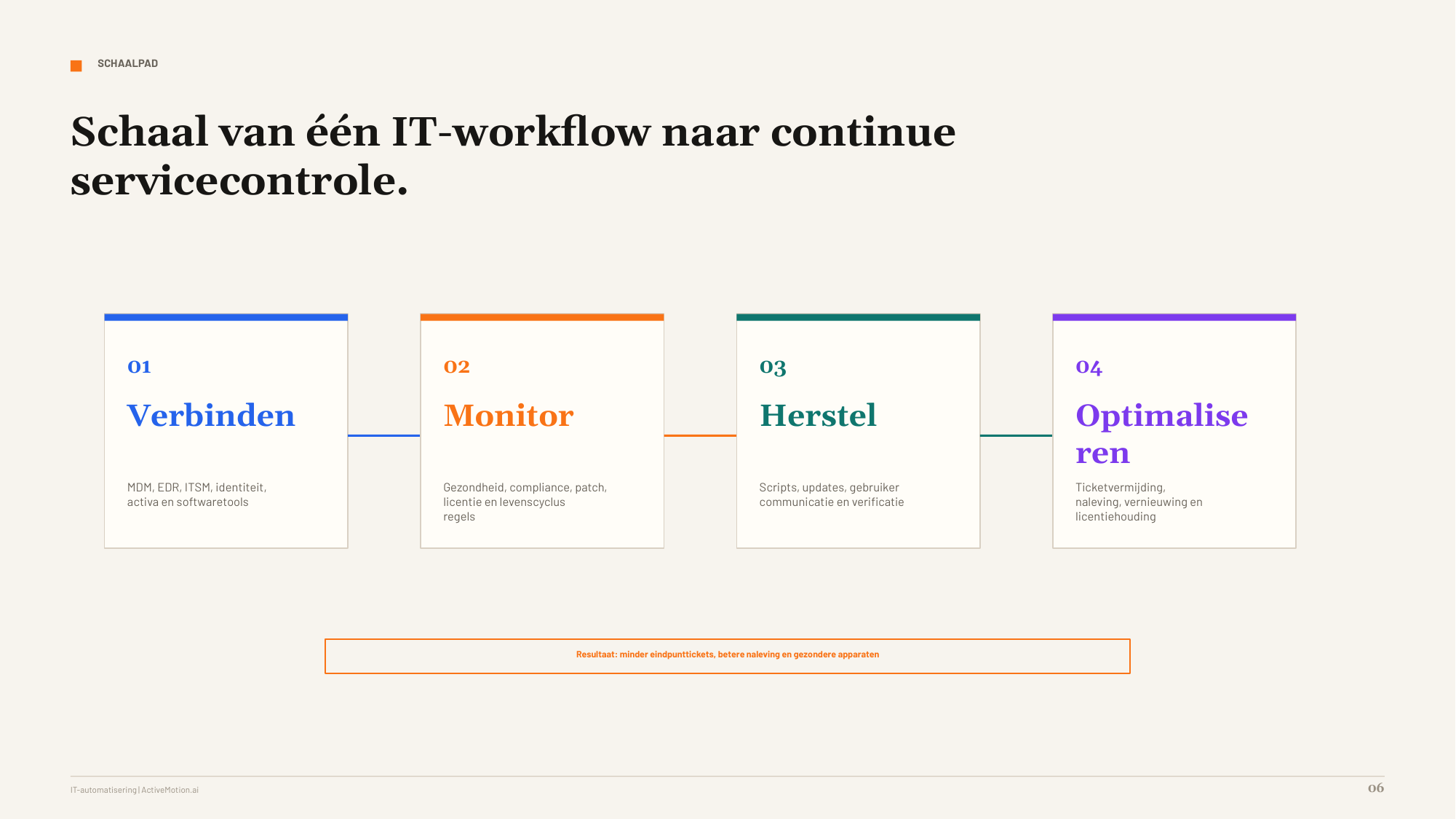

SCHAALPAD

Schaal van één IT-workflow naar continue servicecontrole.

01
02
03
04
Verbinden
Monitor
Herstel
Optimaliseren

MDM, EDR, ITSM, identiteit,
activa en softwaretools
Gezondheid, compliance, patch,
licentie en levenscyclus
regels
Scripts, updates, gebruiker
communicatie en verificatie
Ticketvermijding,
naleving, vernieuwing en
licentiehouding

Resultaat: minder eindpunttickets, betere naleving en gezondere apparaten

06
IT-automatisering | ActiveMotion.ai